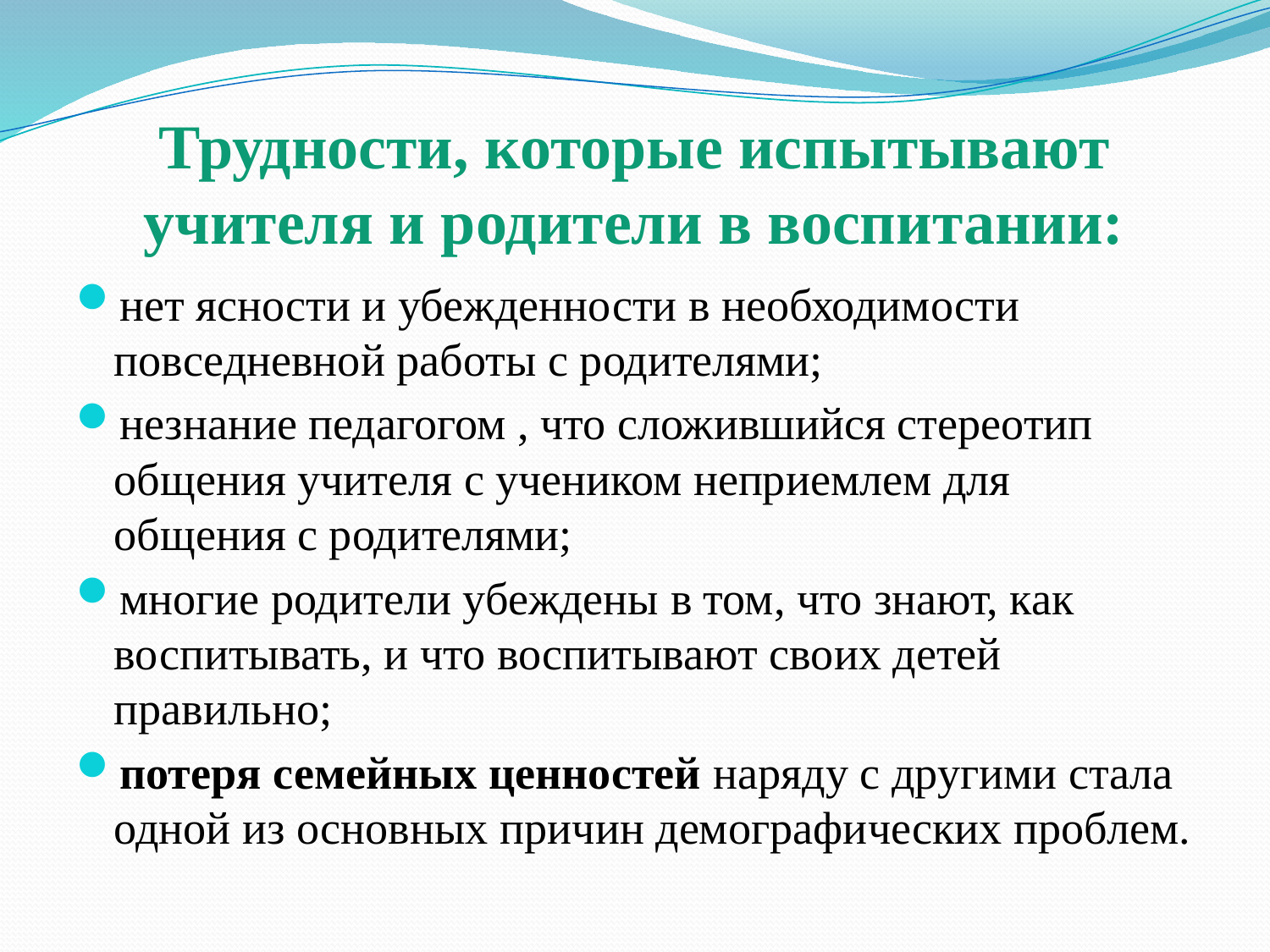

# Трудности, которые испытывают учителя и родители в воспитании:
нет ясности и убежденности в необходимости повседневной работы с родителями;
незнание педагогом , что сложившийся стереотип общения учителя с учеником неприемлем для общения с родителями;
многие родители убеждены в том, что знают, как воспитывать, и что воспитывают своих детей правильно;
потеря семейных ценностей наряду с другими стала одной из основных причин демографических проблем.